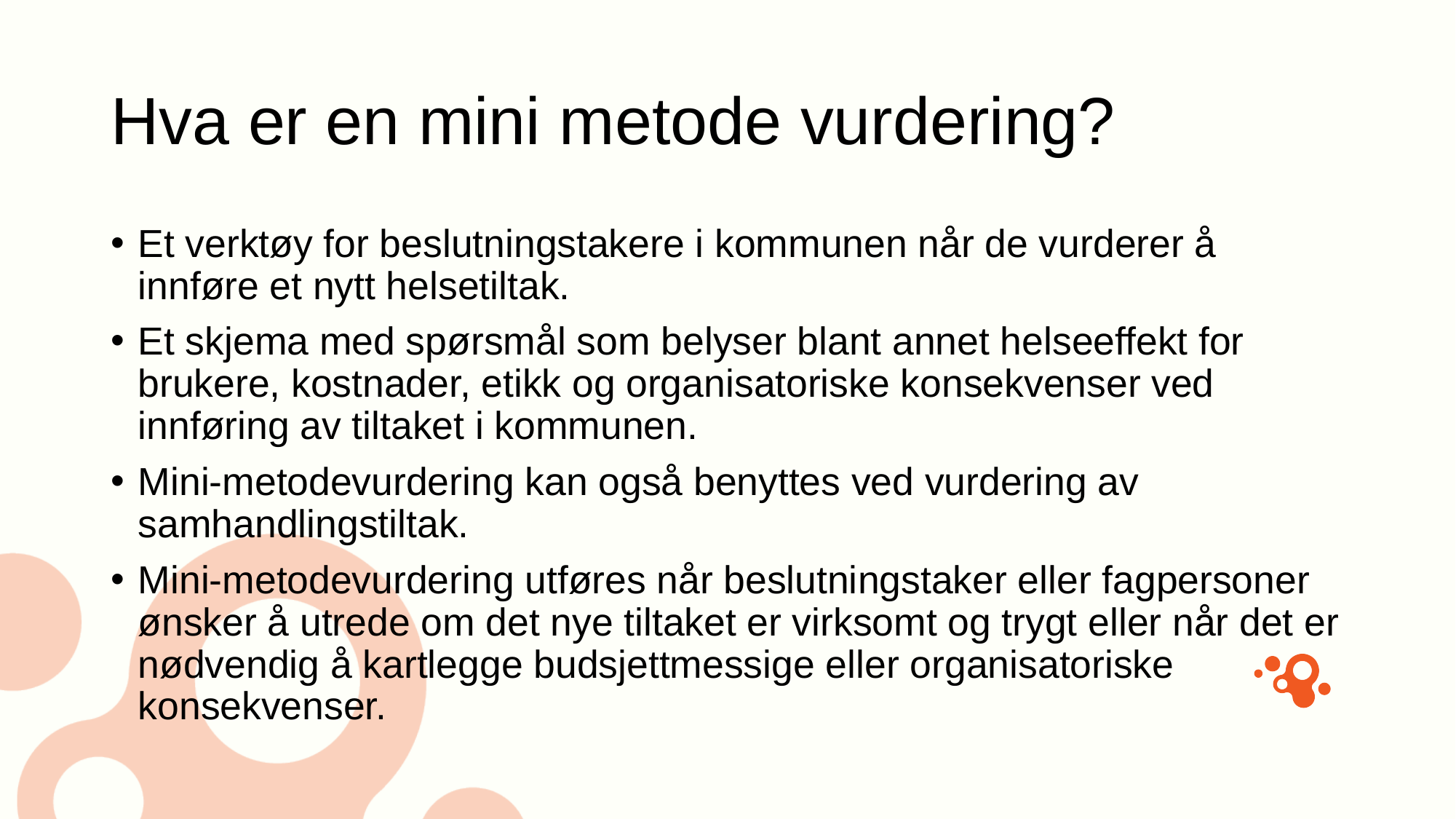

# Hva er en mini metode vurdering?
Et verktøy for beslutningstakere i kommunen når de vurderer å innføre et nytt helsetiltak.
Et skjema med spørsmål som belyser blant annet helseeffekt for brukere, kostnader, etikk og organisatoriske konsekvenser ved innføring av tiltaket i kommunen.
Mini-metodevurdering kan også benyttes ved vurdering av samhandlingstiltak.
Mini-metodevurdering utføres når beslutningstaker eller fagpersoner ønsker å utrede om det nye tiltaket er virksomt og trygt eller når det er nødvendig å kartlegge budsjettmessige eller organisatoriske konsekvenser.